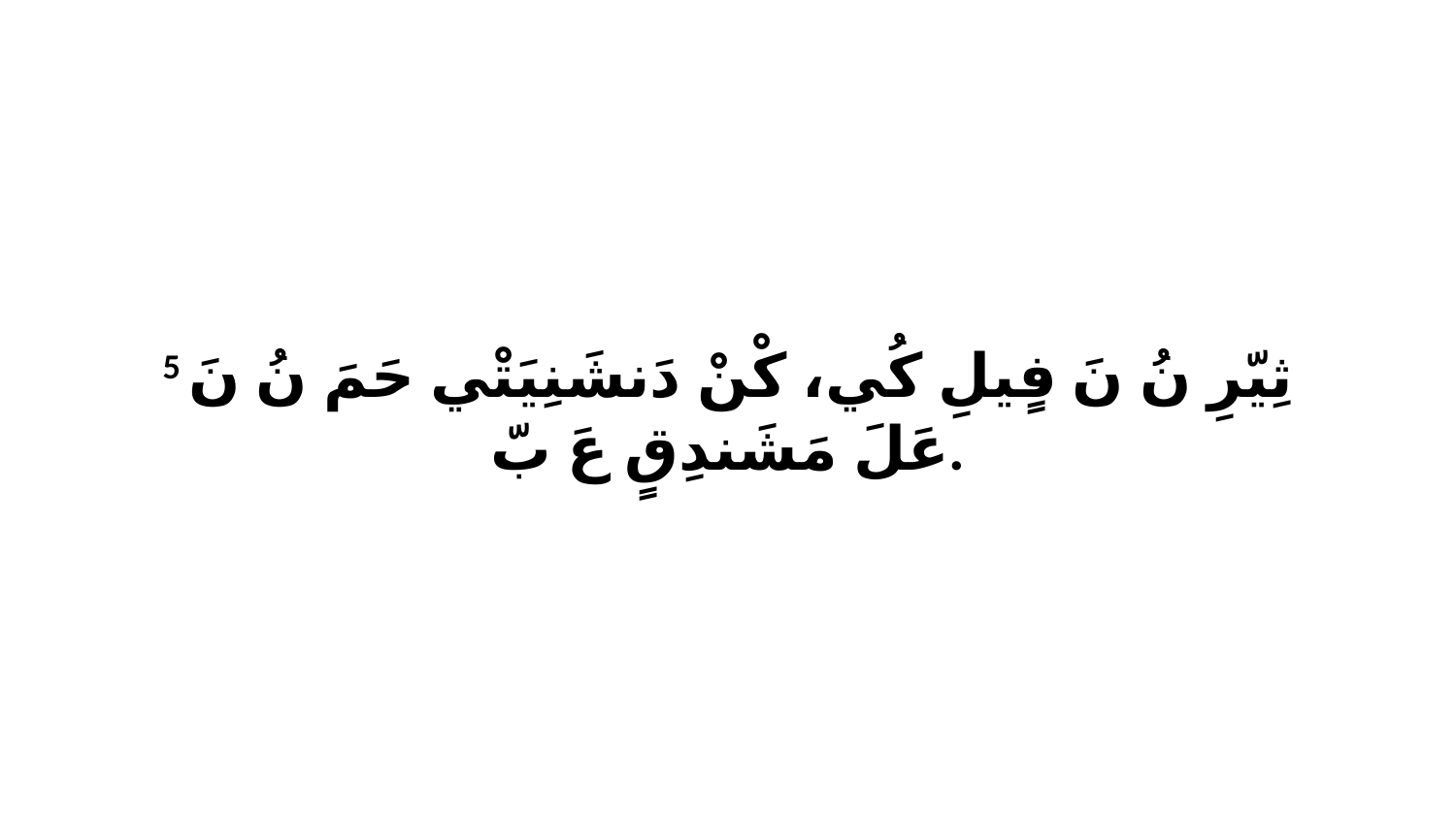

5 ثِيّرِ نُ نَ فٍيلِ كُي، كْنْ دَنشَنِيَتْي حَمَ نُ نَ عَلَ مَشَندِقٍ عَ بّ.